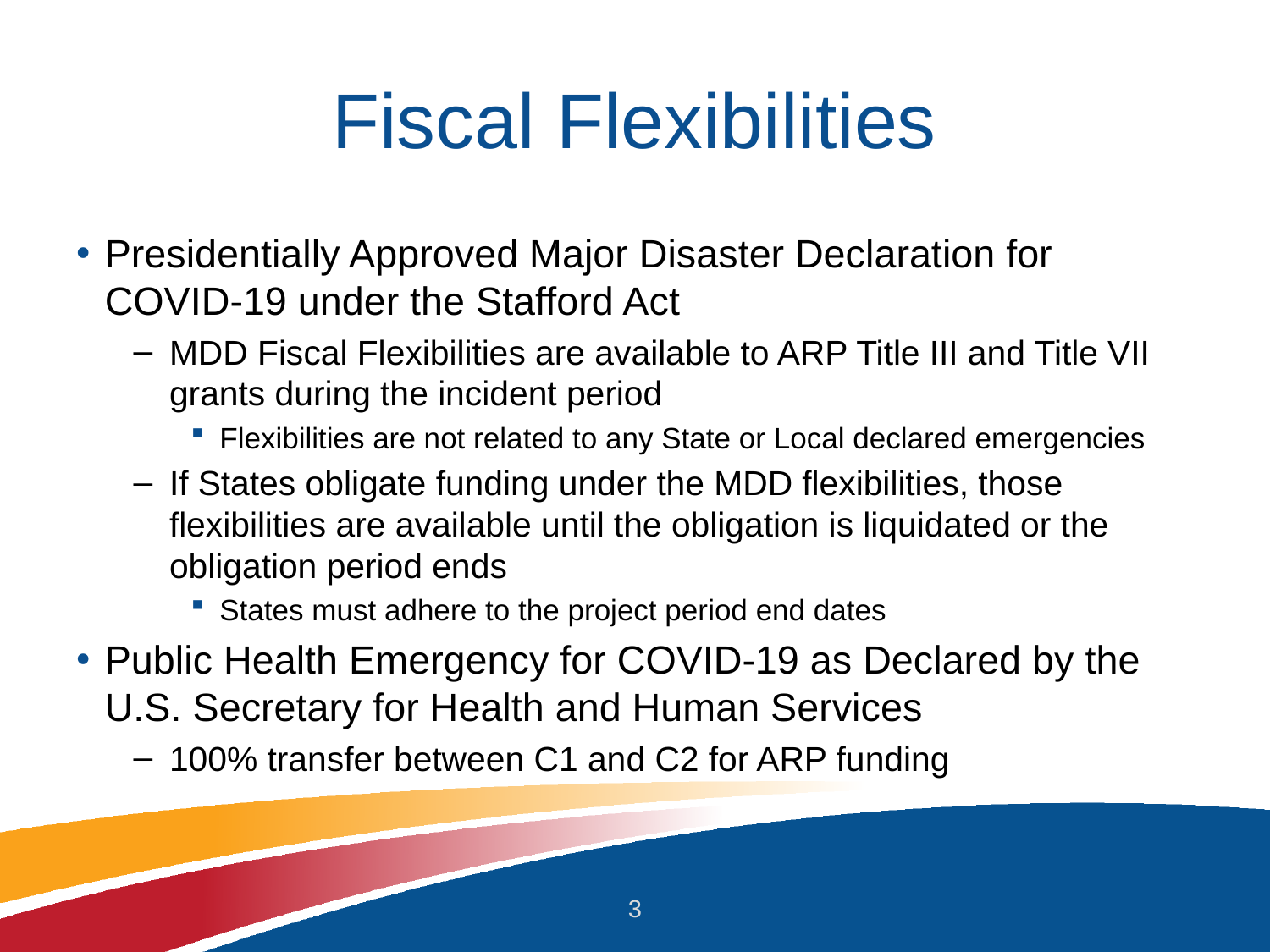

# Fiscal Flexibilities
Presidentially Approved Major Disaster Declaration for COVID-19 under the Stafford Act
MDD Fiscal Flexibilities are available to ARP Title III and Title VII grants during the incident period
Flexibilities are not related to any State or Local declared emergencies
If States obligate funding under the MDD flexibilities, those flexibilities are available until the obligation is liquidated or the obligation period ends
States must adhere to the project period end dates
Public Health Emergency for COVID-19 as Declared by the U.S. Secretary for Health and Human Services
100% transfer between C1 and C2 for ARP funding
3